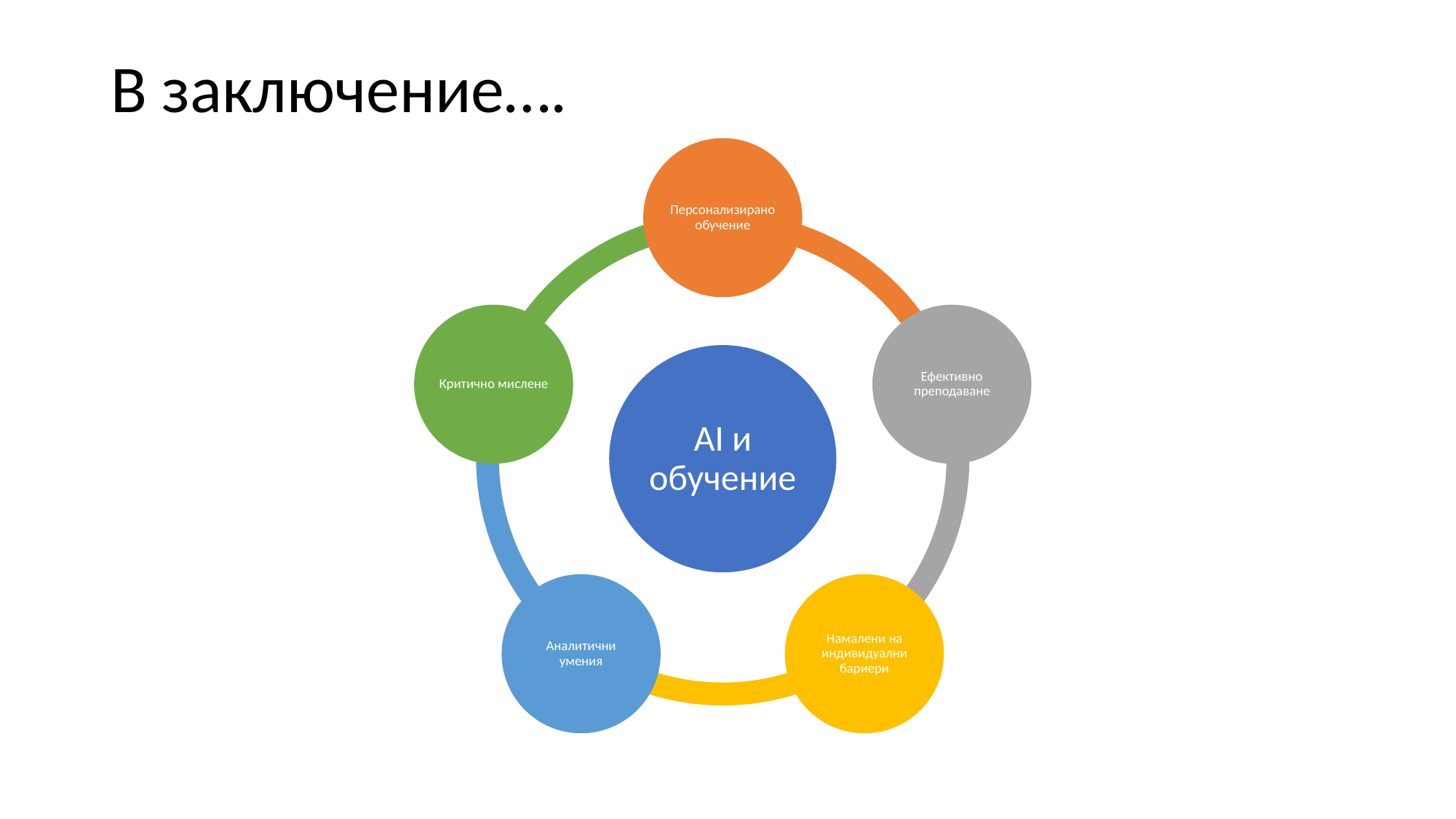

# В заключение….
AI и обучение
Персонализирано обучение
Ефективно преподаване
Намалени на индивидуални бариери
Аналитични умения
Критично мислене